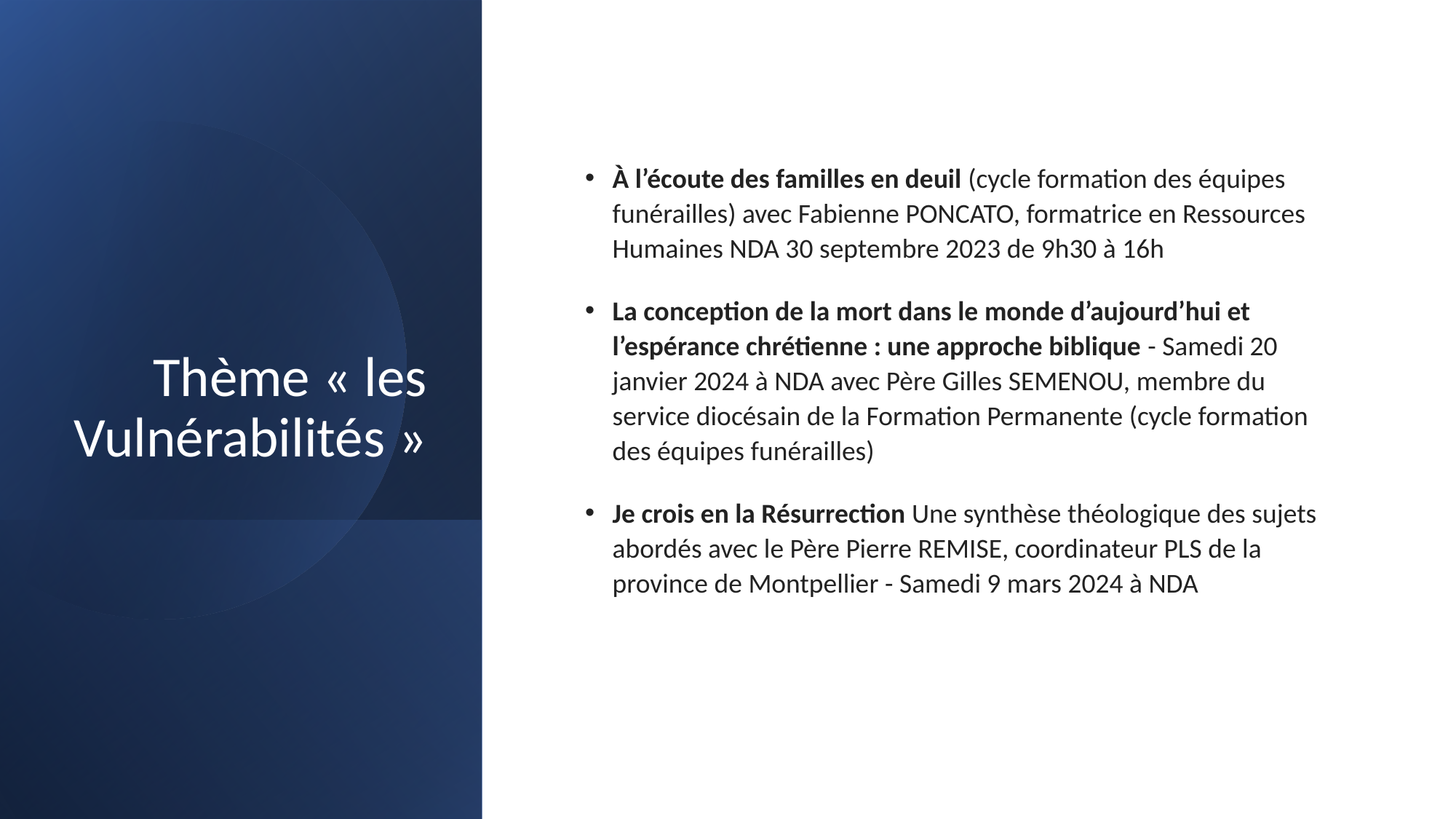

# Thème « les Vulnérabilités »
À l’écoute des familles en deuil (cycle formation des équipes funérailles) avec Fabienne PONCATO, formatrice en Ressources Humaines NDA 30 septembre 2023 de 9h30 à 16h
La conception de la mort dans le monde d’aujourd’hui et l’espérance chrétienne : une approche biblique - Samedi 20 janvier 2024 à NDA avec Père Gilles SEMENOU, membre du service diocésain de la Formation Permanente (cycle formation des équipes funérailles)
Je crois en la Résurrection Une synthèse théologique des sujets abordés avec le Père Pierre REMISE, coordinateur PLS de la province de Montpellier - Samedi 9 mars 2024 à NDA